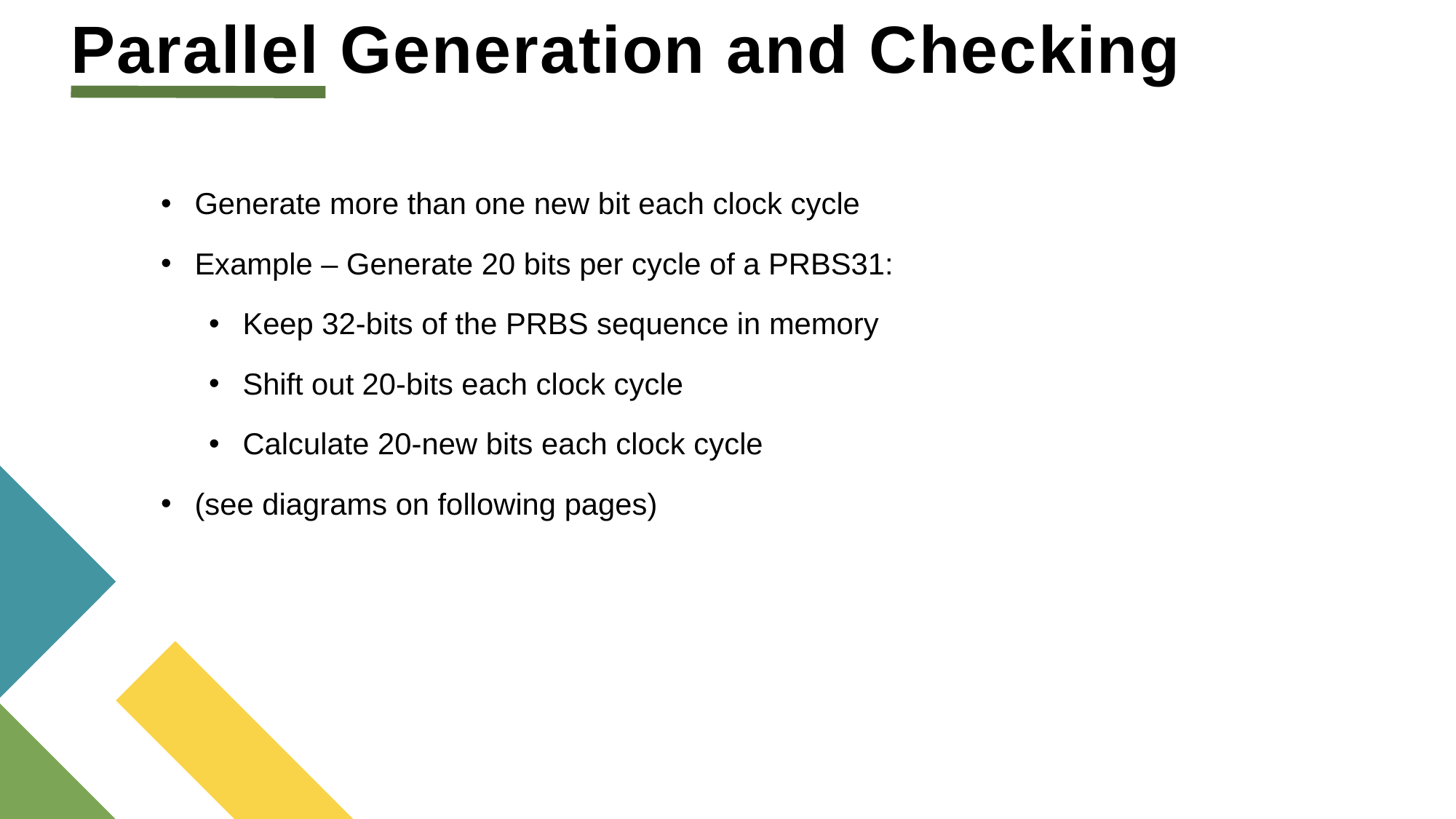

# Parallel Generation and Checking
Generate more than one new bit each clock cycle
Example – Generate 20 bits per cycle of a PRBS31:
Keep 32-bits of the PRBS sequence in memory
Shift out 20-bits each clock cycle
Calculate 20-new bits each clock cycle
(see diagrams on following pages)